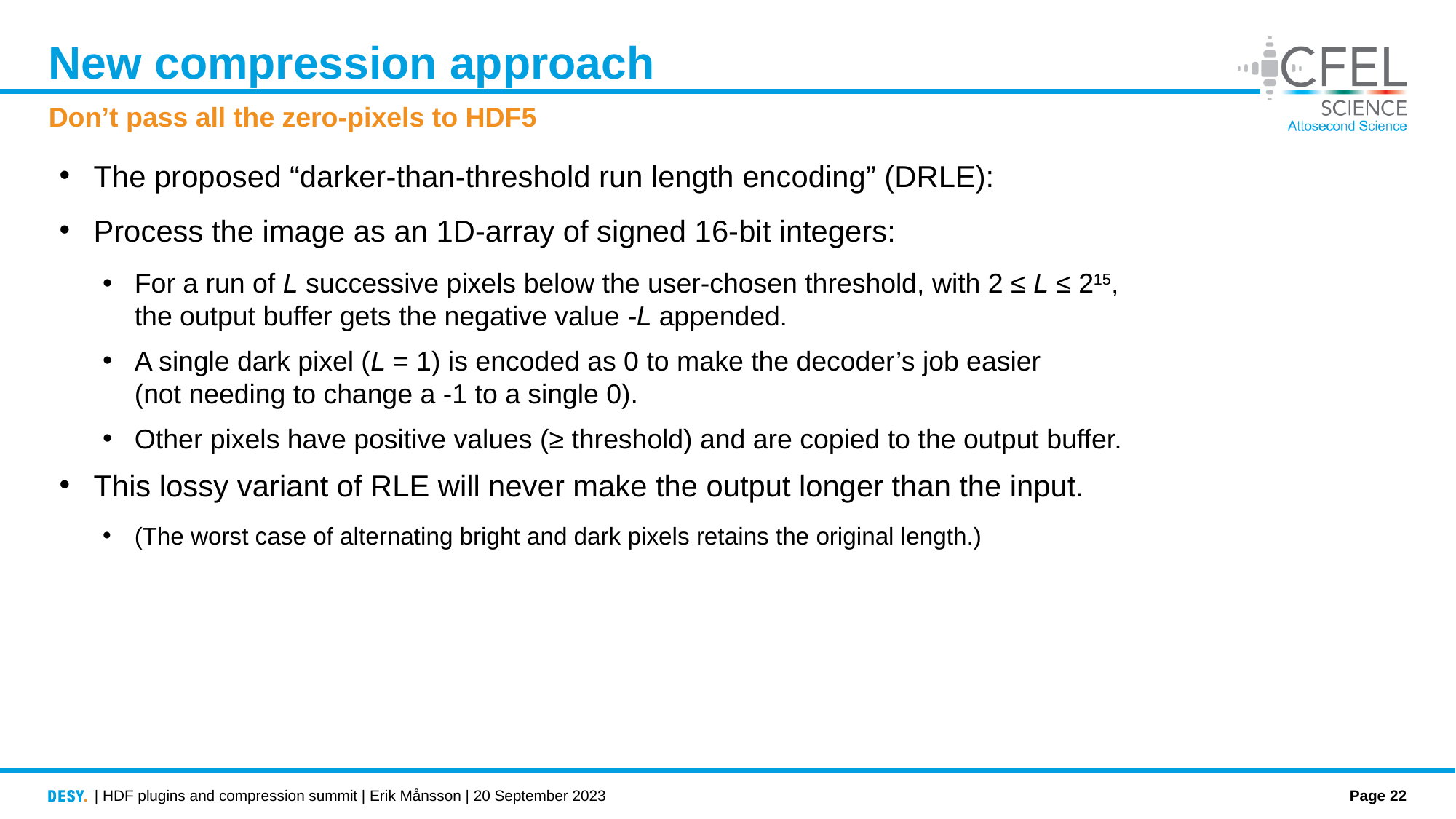

# New compression approach
Don’t pass all the zero-pixels to HDF5
The proposed “darker-than-threshold run length encoding” (DRLE):
Process the image as an 1D-array of signed 16-bit integers:
For a run of L successive pixels below the user-chosen threshold, with 2 ≤ L ≤ 215,
the output buffer gets the negative value -L appended.
A single dark pixel (L = 1) is encoded as 0 to make the decoder’s job easier
(not needing to change a -1 to a single 0).
Other pixels have positive values (≥ threshold) and are copied to the output buffer.
This lossy variant of RLE will never make the output longer than the input.
(The worst case of alternating bright and dark pixels retains the original length.)
| HDF plugins and compression summit | Erik Månsson | 20 September 2023